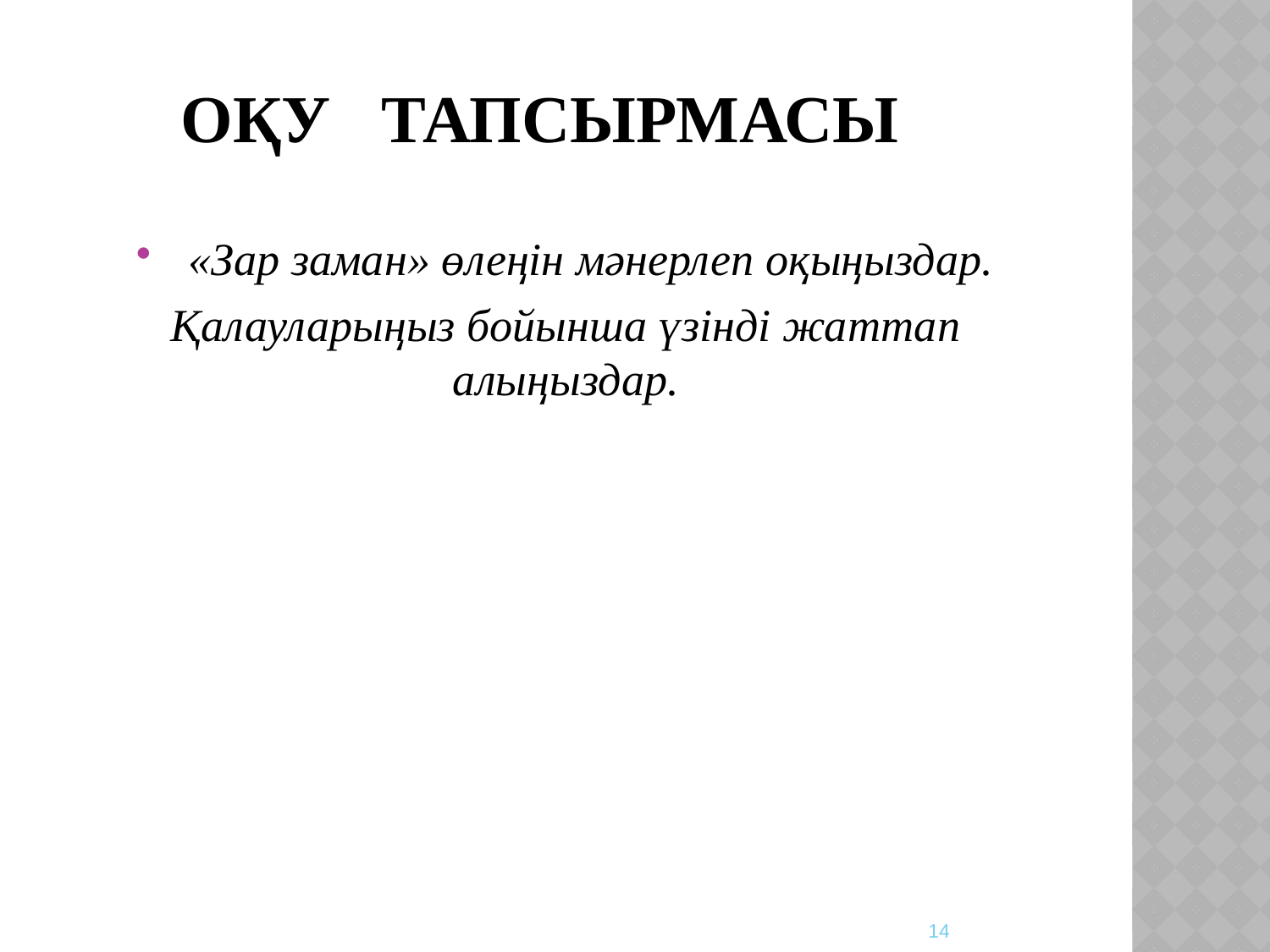

# Оқу   тапсырмасы
 «Зар заман» өлеңін мәнерлеп оқыңыздар.
Қалауларыңыз бойынша үзінді жаттап алыңыздар.
14